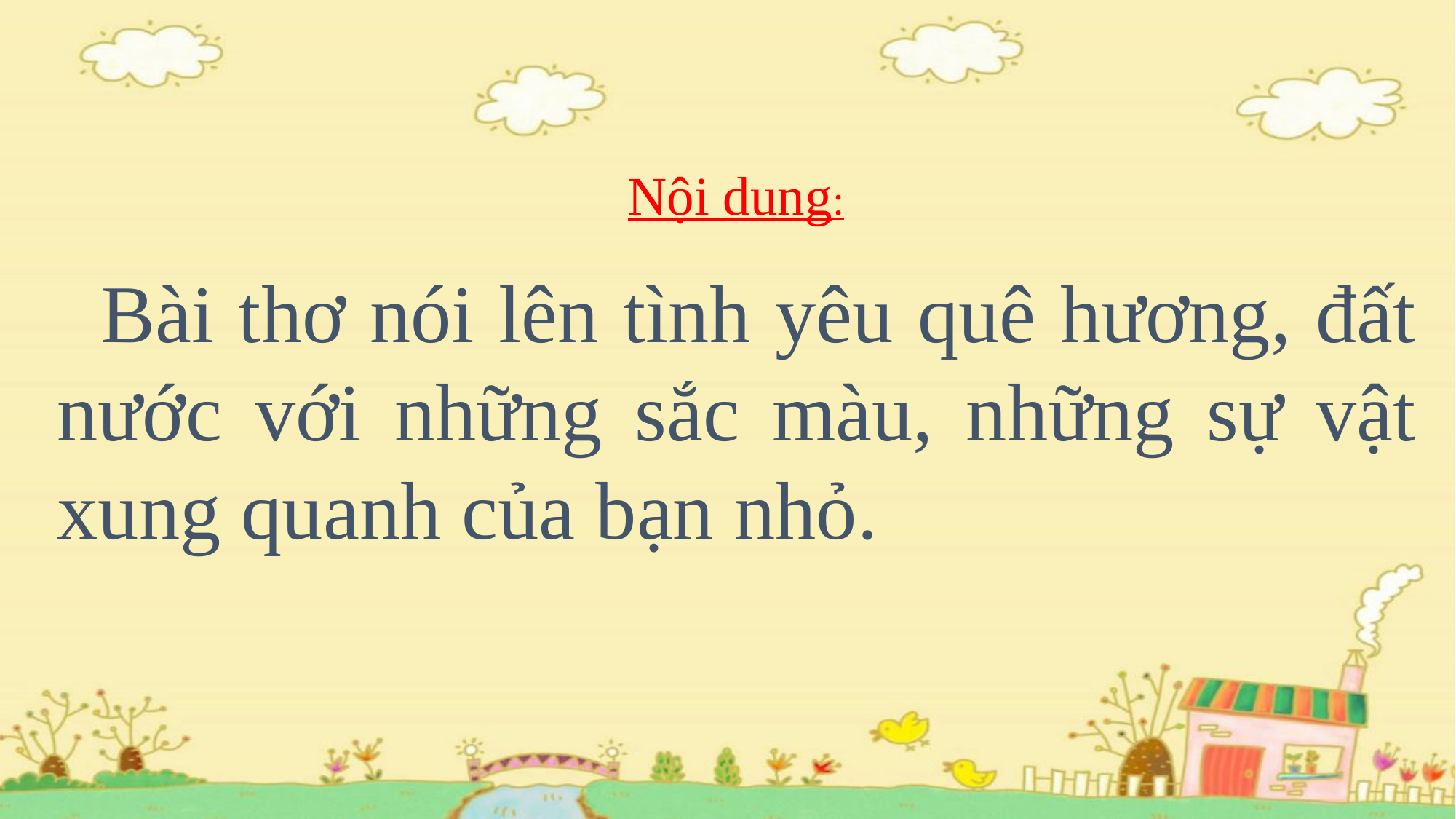

Nội dung:
   Bài thơ nói lên tình yêu quê hương, đất nước với những sắc màu, những sự vật xung quanh của bạn nhỏ.